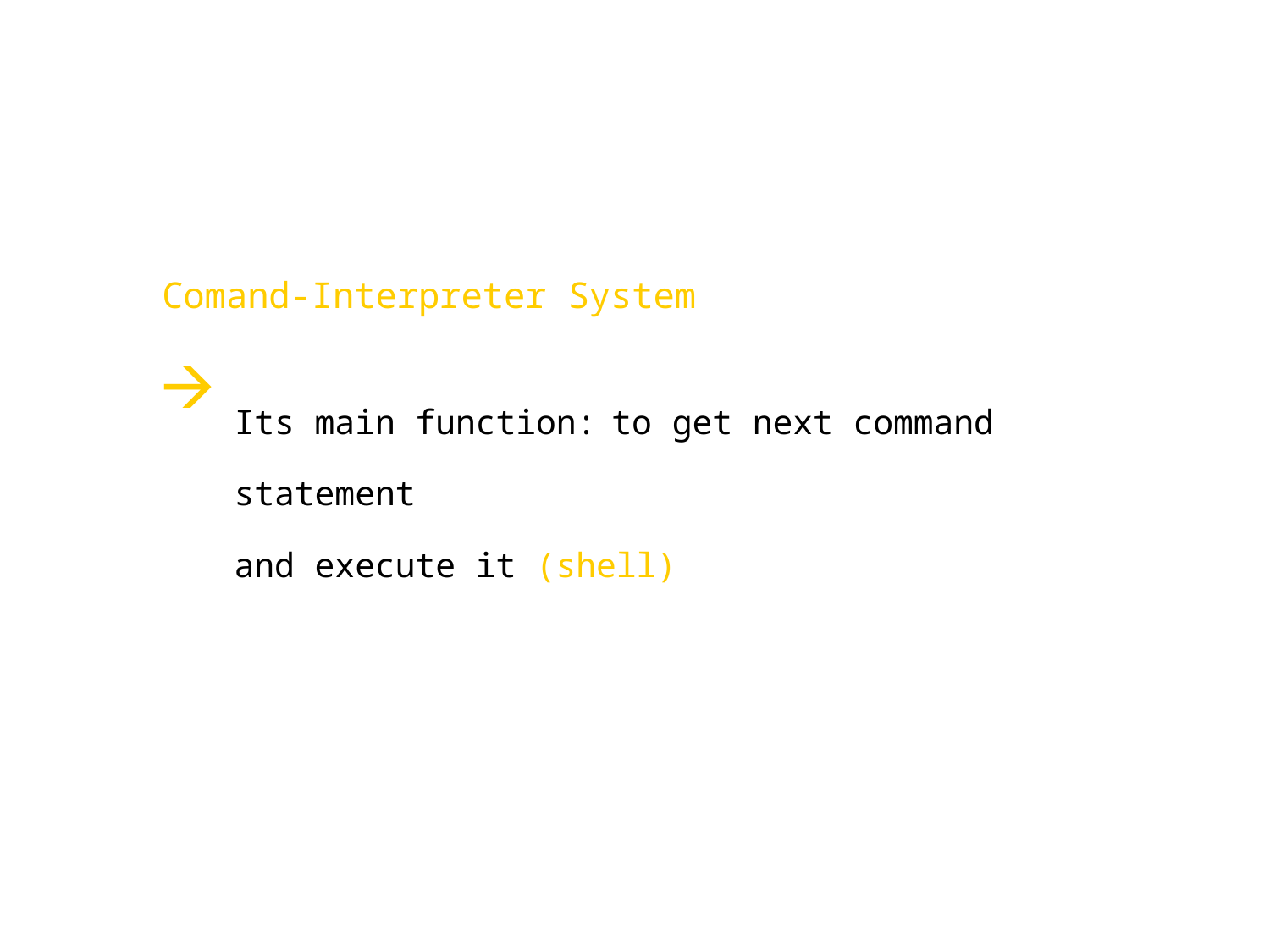

Comand-Interpreter System
Its main function: to get next command statement
and execute it (shell)